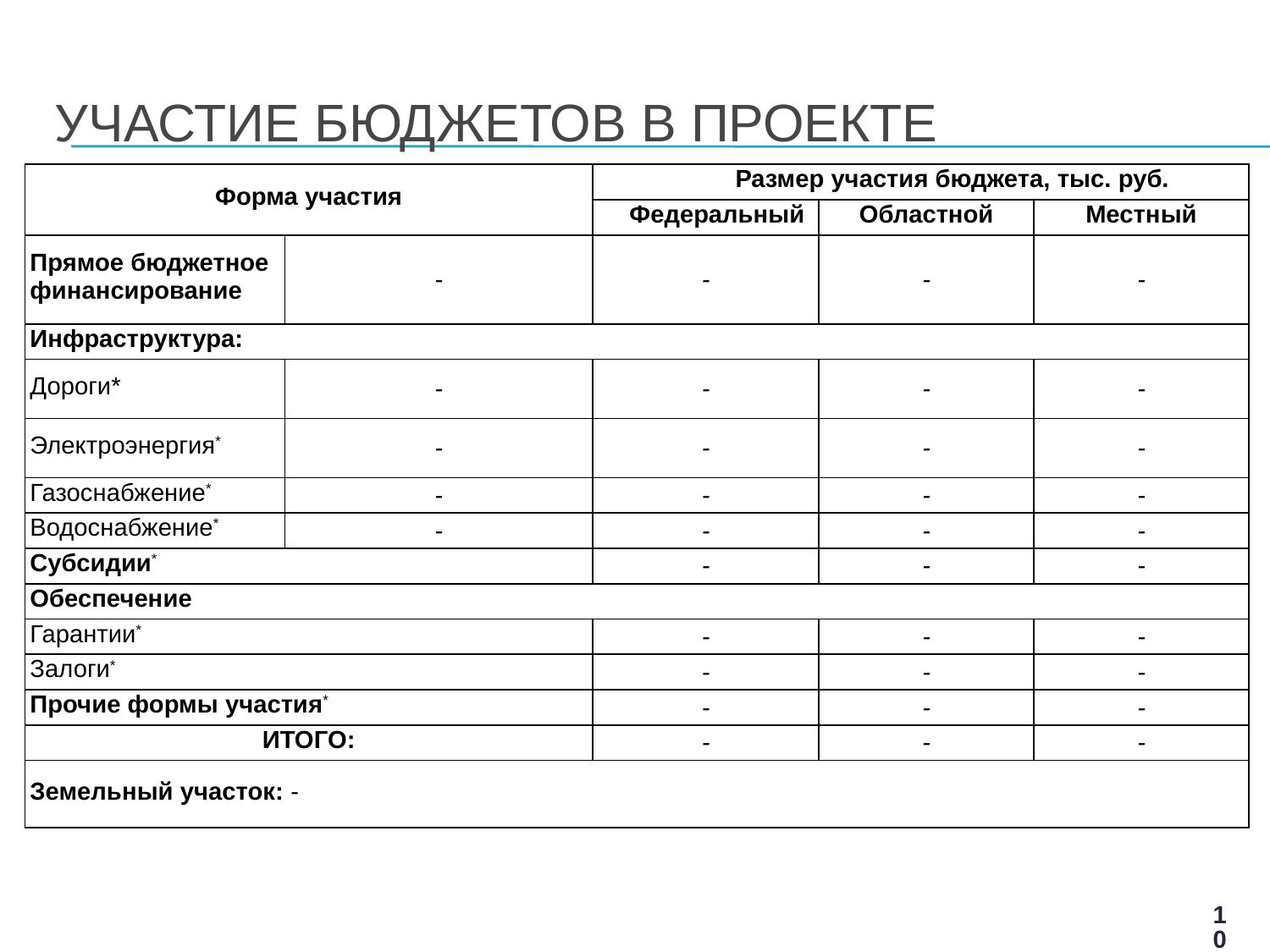

# Участие Бюджетов в проекте
| Форма участия |  | Размер участия бюджета, тыс. руб. |  |  |
| --- | --- | --- | --- | --- |
|  |  | Федеральный | Областной | Местный |
| Прямое бюджетное финансирование | - | - | - | - |
| Инфраструктура: |  |  |  |  |
| Дороги\* | - | - | - | - |
| Электроэнергия\* | - | - | - | - |
| Газоснабжение\* | - | - | - | - |
| Водоснабжение\* | - | - | - | - |
| Субсидии\* |  | - | - | - |
| Обеспечение |  |  |  |  |
| Гарантии\* |  | - | - | - |
| Залоги\* |  | - | - | - |
| Прочие формы участия\* |  | - | - | - |
| ИТОГО: |  | - | - | - |
| Земельный участок: - |  |  |  |  |
10